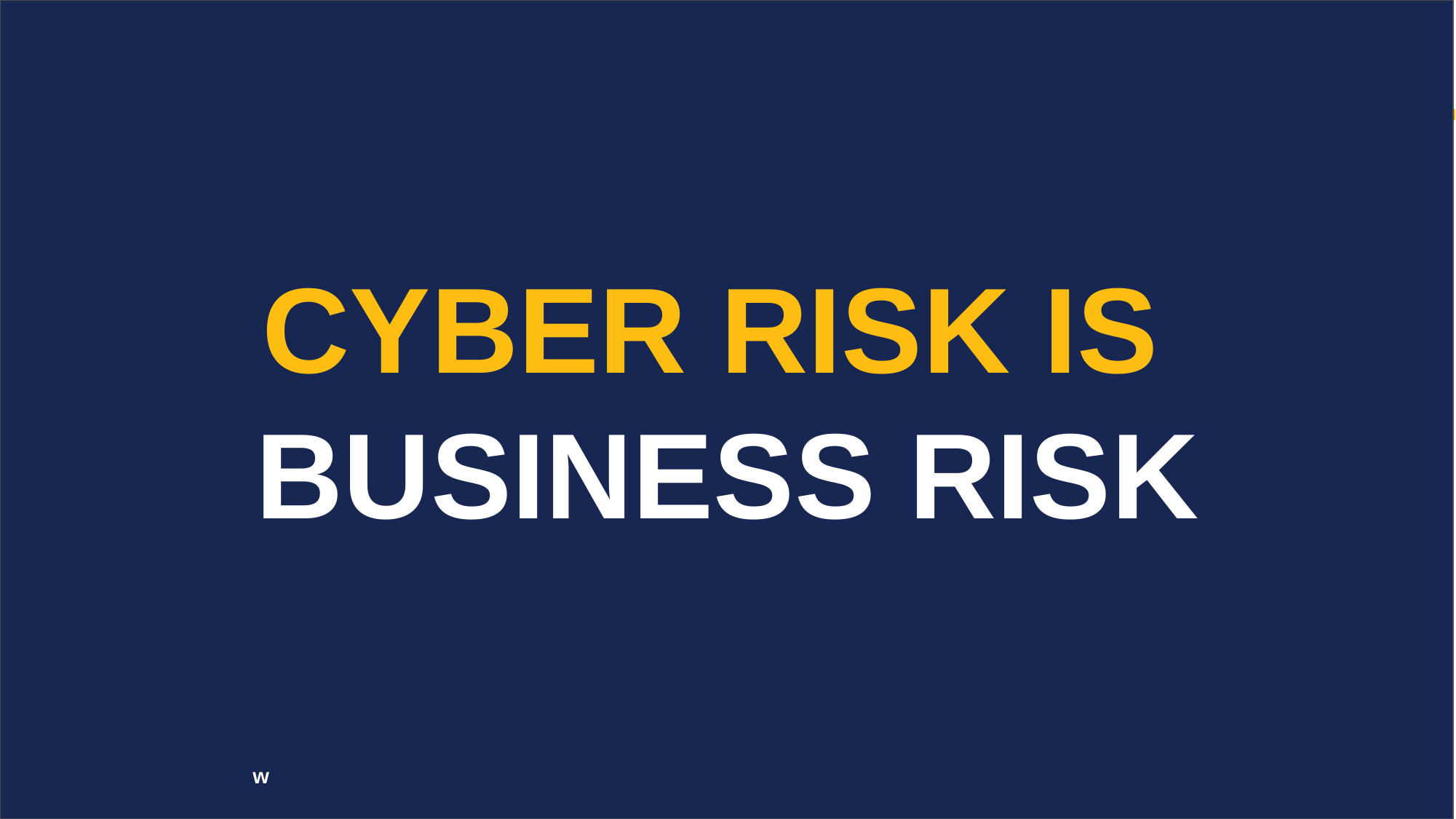

# Cyber Risk is Business Risk

www.eidebailly.com/cybersecurity